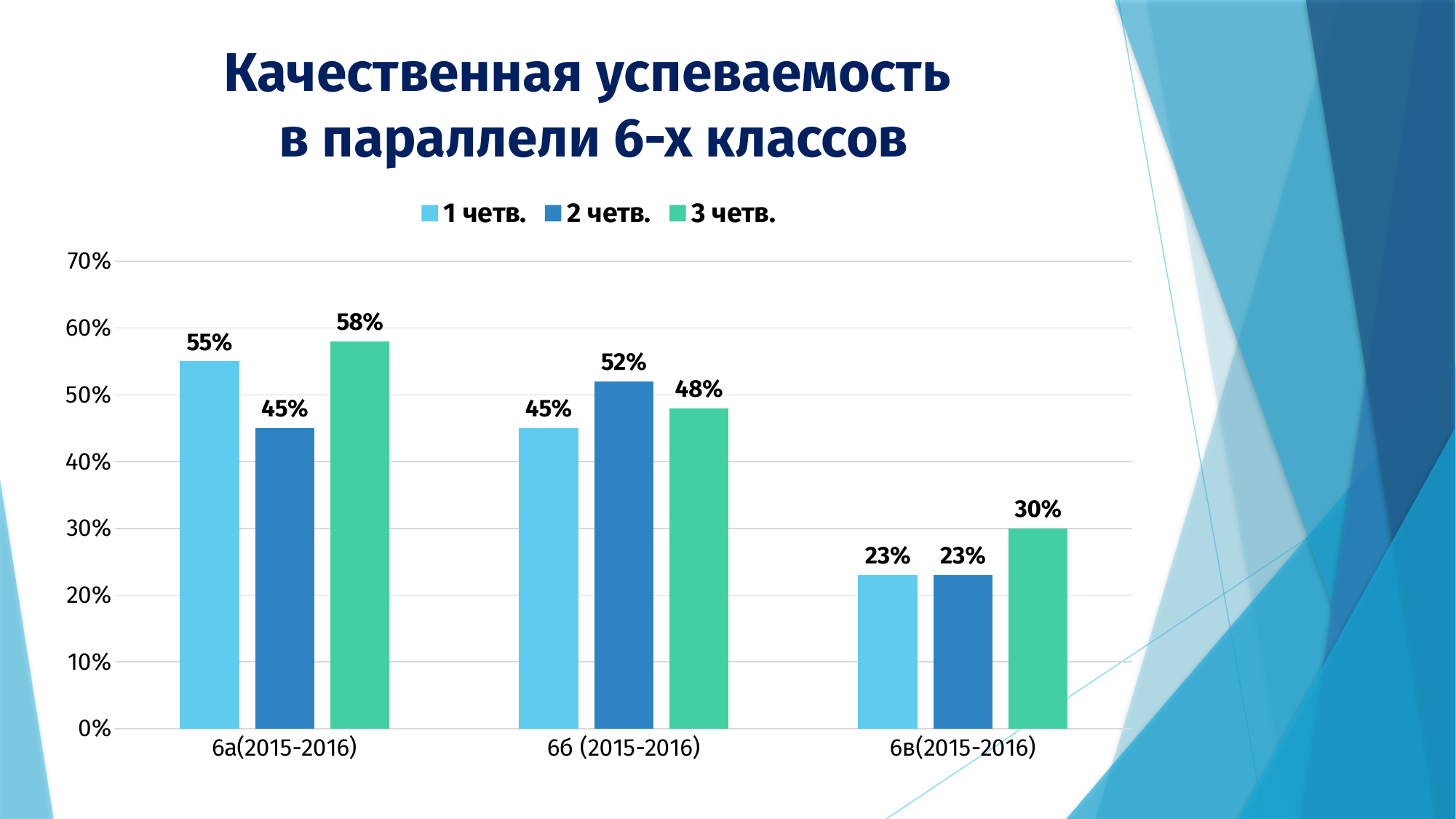

# Качественная успеваемость в параллели 6-х классов

### Chart

| Category | 1 четв. | 2 четв. | 3 четв. |
|---|---|---|---|
| 6а(2015-2016) | 0.55 | 0.45 | 0.58 |
| 6б (2015-2016) | 0.45 | 0.52 | 0.48 |
| 6в(2015-2016) | 0.23 | 0.23 | 0.3 |